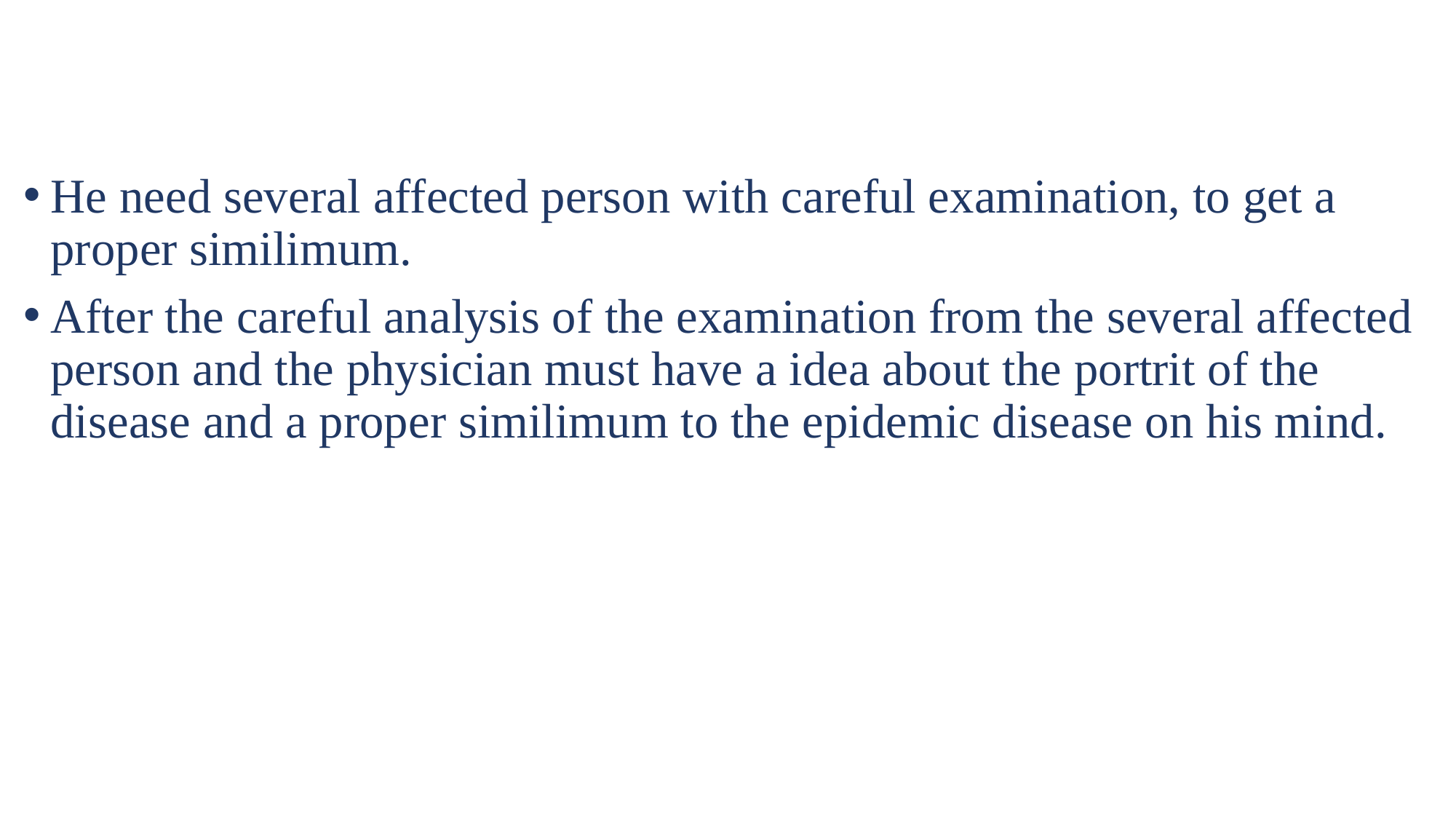

He need several affected person with careful examination, to get a proper similimum.
After the careful analysis of the examination from the several affected person and the physician must have a idea about the portrit of the disease and a proper similimum to the epidemic disease on his mind.